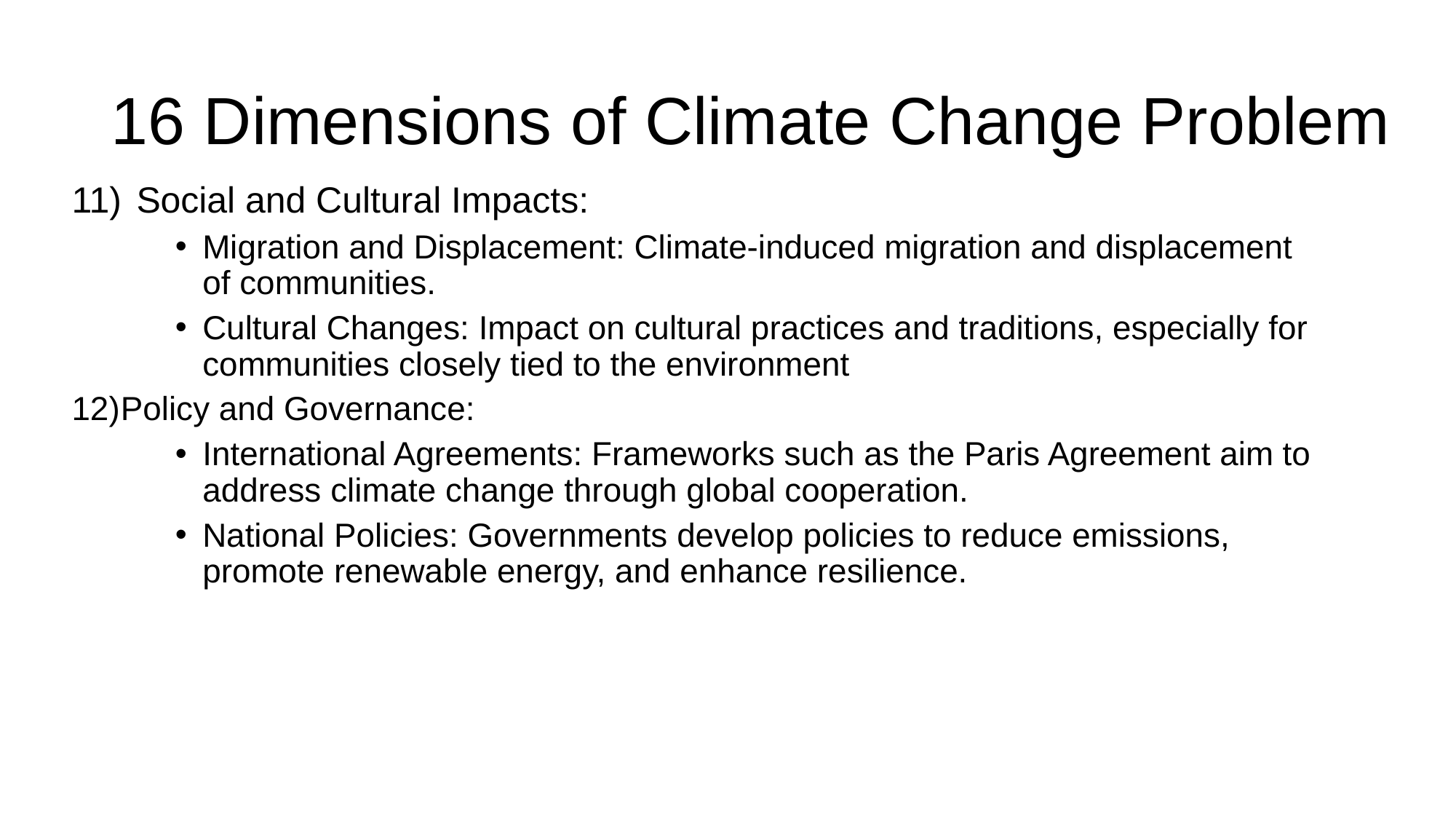

# 16 Dimensions of Climate Change Problem
 Social and Cultural Impacts:
Migration and Displacement: Climate-induced migration and displacement of communities.
Cultural Changes: Impact on cultural practices and traditions, especially for communities closely tied to the environment
Policy and Governance:
International Agreements: Frameworks such as the Paris Agreement aim to address climate change through global cooperation.
National Policies: Governments develop policies to reduce emissions, promote renewable energy, and enhance resilience.